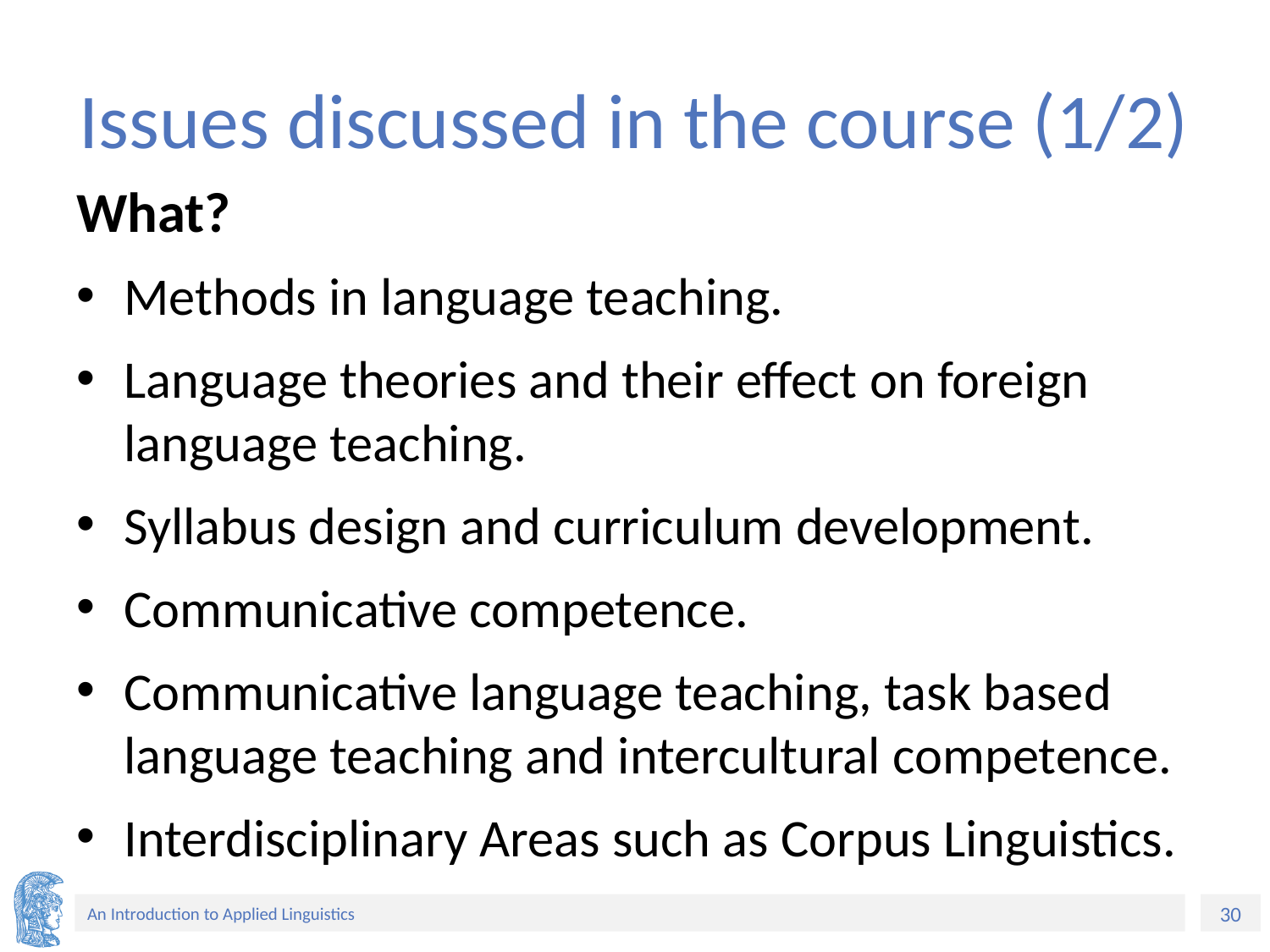

# Issues discussed in the course (1/2)
What?
Methods in language teaching.
Language theories and their effect on foreign language teaching.
Syllabus design and curriculum development.
Communicative competence.
Communicative language teaching, task based language teaching and intercultural competence.
Interdisciplinary Areas such as Corpus Linguistics.